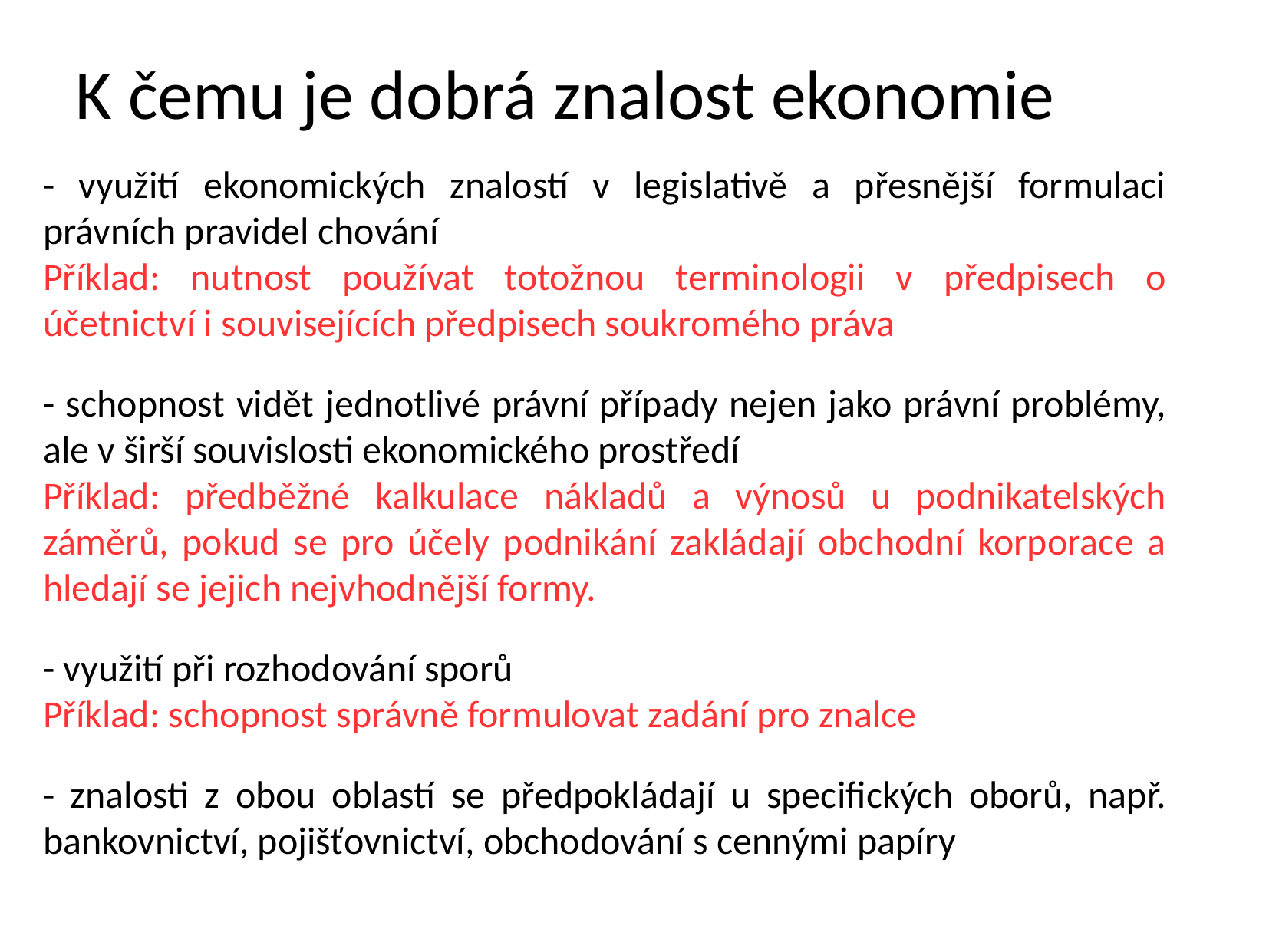

K čemu je dobrá znalost ekonomie
- využití ekonomických znalostí v legislativě a přesnější formulaci právních pravidel chování
Příklad: nutnost používat totožnou terminologii v předpisech o účetnictví i souvisejících předpisech soukromého práva

- schopnost vidět jednotlivé právní případy nejen jako právní problémy, ale v širší souvislosti ekonomického prostředí
Příklad: předběžné kalkulace nákladů a výnosů u podnikatelských záměrů, pokud se pro účely podnikání zakládají obchodní korporace a hledají se jejich nejvhodnější formy.

- využití při rozhodování sporů
Příklad: schopnost správně formulovat zadání pro znalce

- znalosti z obou oblastí se předpokládají u specifických oborů, např. bankovnictví, pojišťovnictví, obchodování s cennými papíry